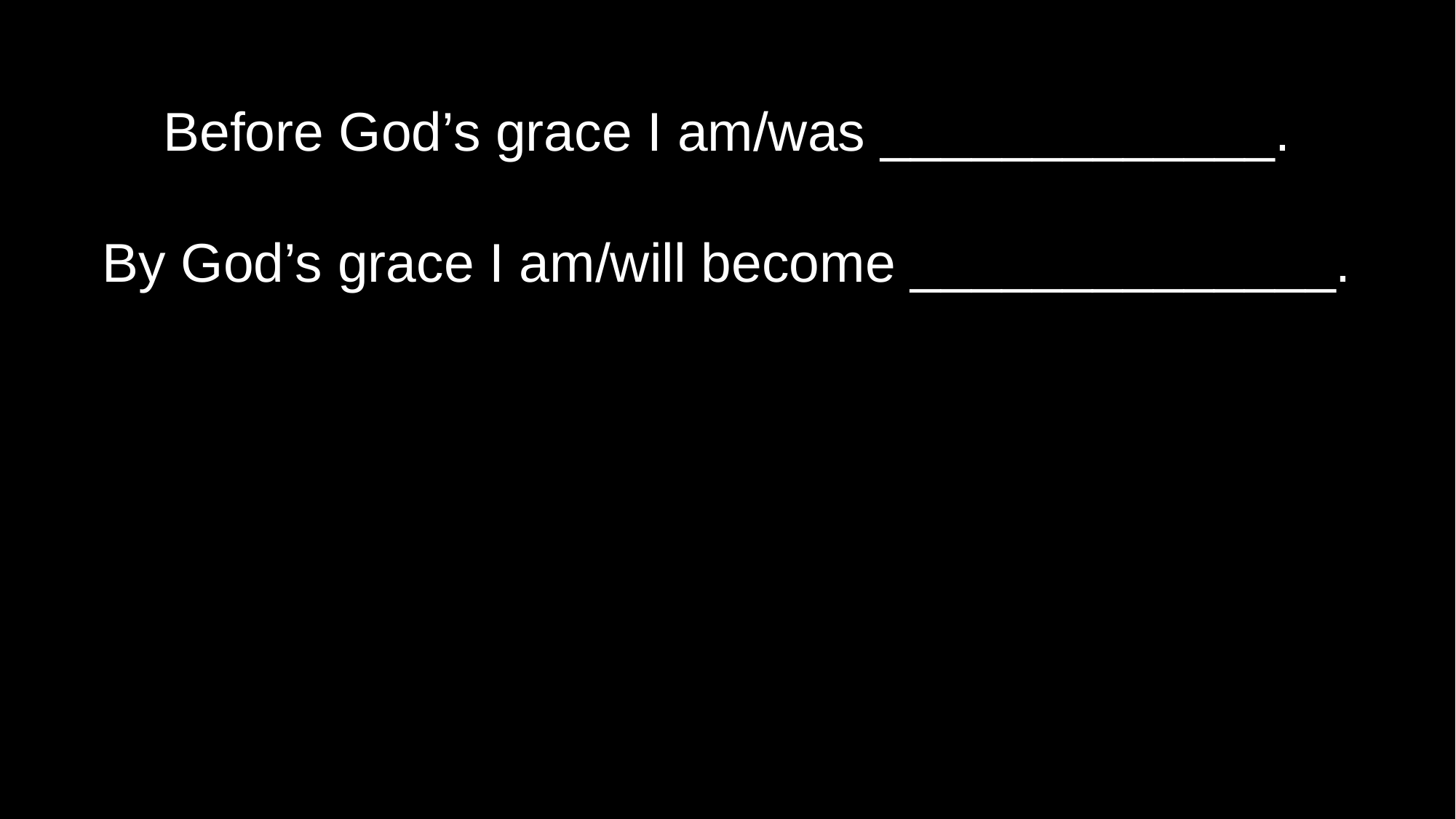

Before God’s grace I am/was _____________.

By God’s grace I am/will become ______________.